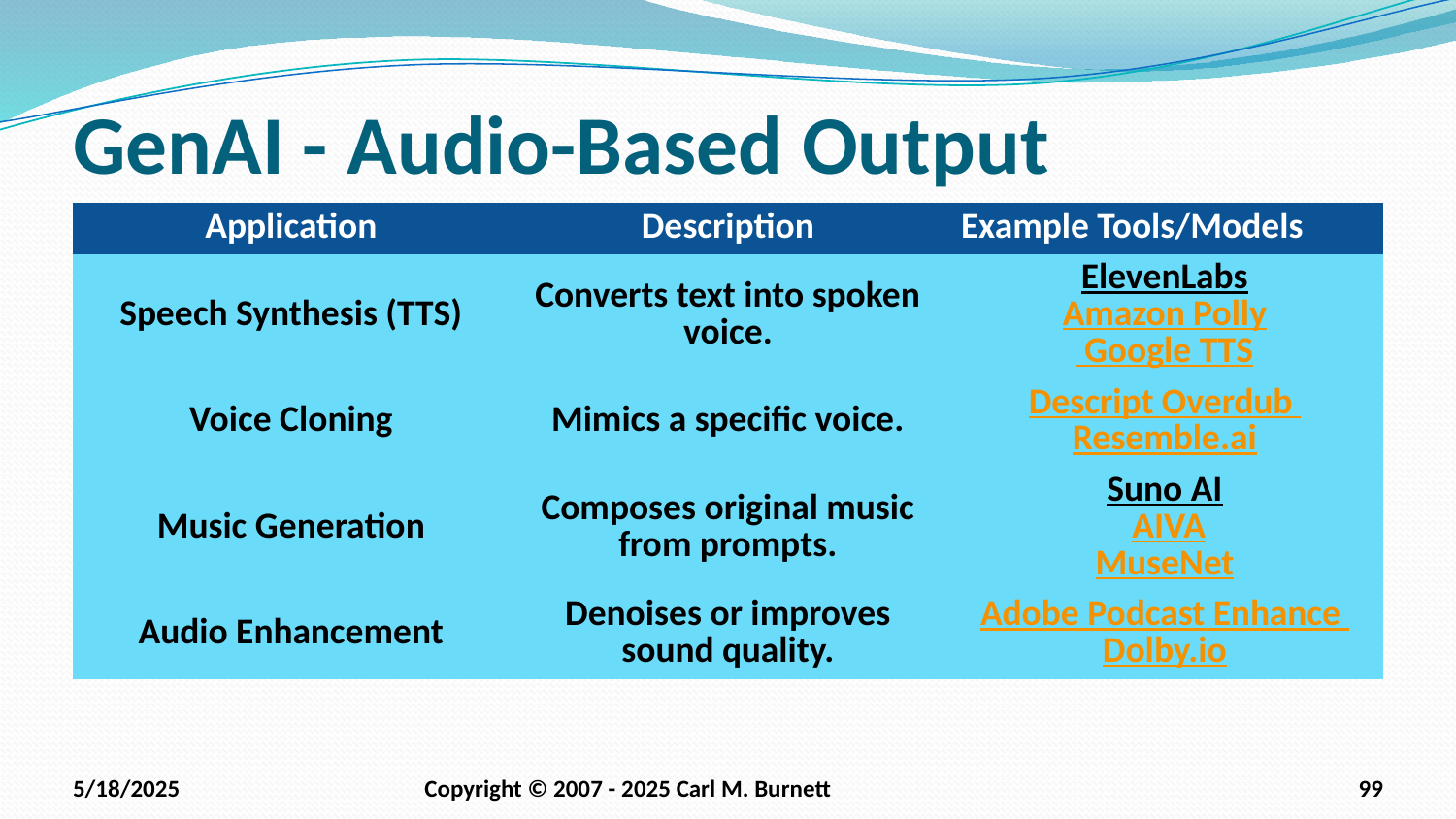

# GenAI - Audio-Based Output
| Application | Description | Example Tools/Models |
| --- | --- | --- |
| Speech Synthesis (TTS) | Converts text into spoken voice. | ElevenLabs Amazon Polly Google TTS |
| Voice Cloning | Mimics a specific voice. | Descript Overdub Resemble.ai |
| Music Generation | Composes original music from prompts. | Suno AI AIVA MuseNet |
| Audio Enhancement | Denoises or improves sound quality. | Adobe Podcast Enhance Dolby.io |
5/18/2025
Copyright © 2007 - 2025 Carl M. Burnett
99